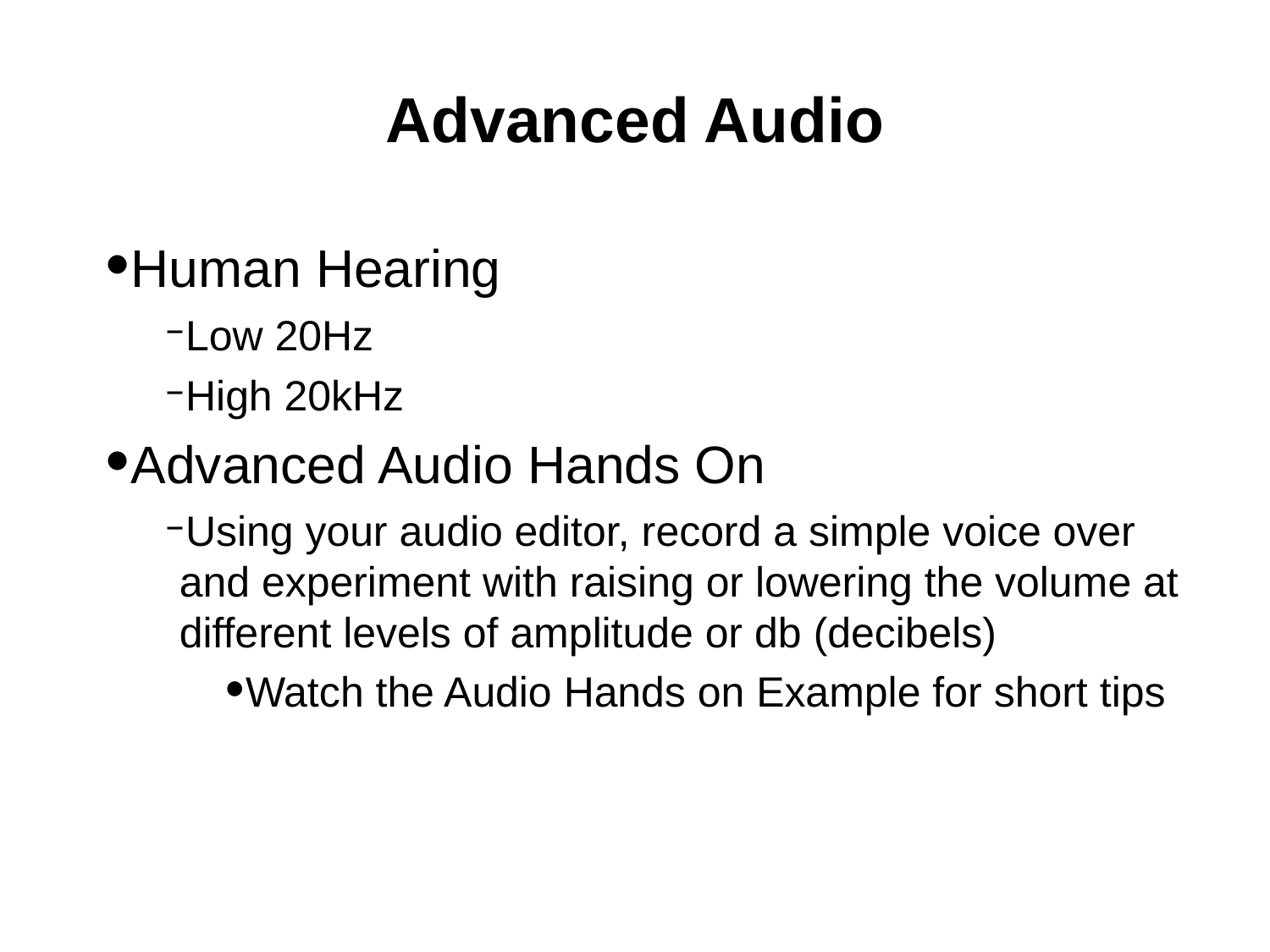

# Advanced Audio
Human Hearing
Low 20Hz
High 20kHz
Advanced Audio Hands On
Using your audio editor, record a simple voice over and experiment with raising or lowering the volume at different levels of amplitude or db (decibels)
Watch the Audio Hands on Example for short tips